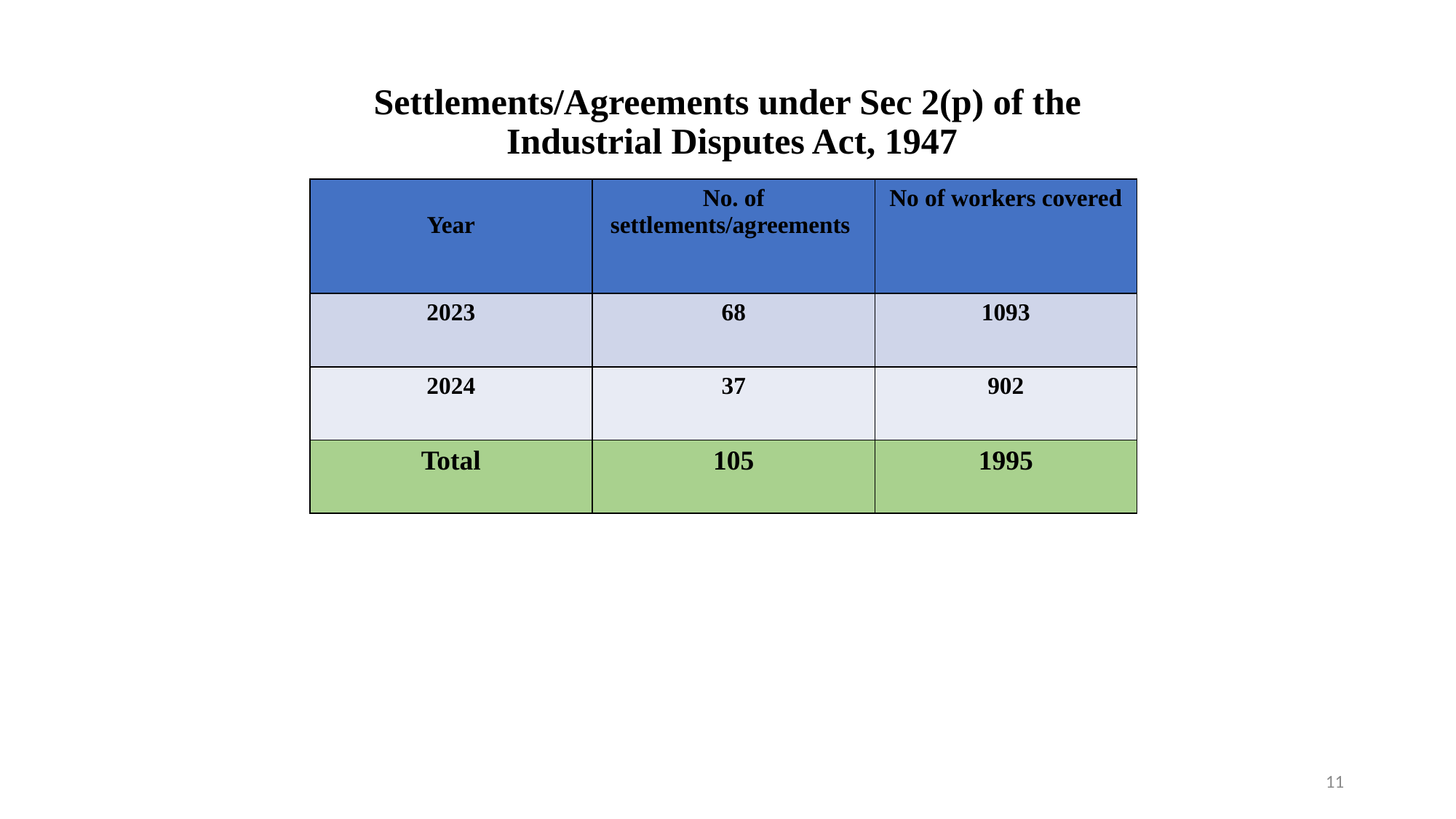

# Settlements/Agreements under Sec 2(p) of the Industrial Disputes Act, 1947
| Year | No. of settlements/agreements | No of workers covered |
| --- | --- | --- |
| 2023 | 68 | 1093 |
| 2024 | 37 | 902 |
| Total | 105 | 1995 |
11